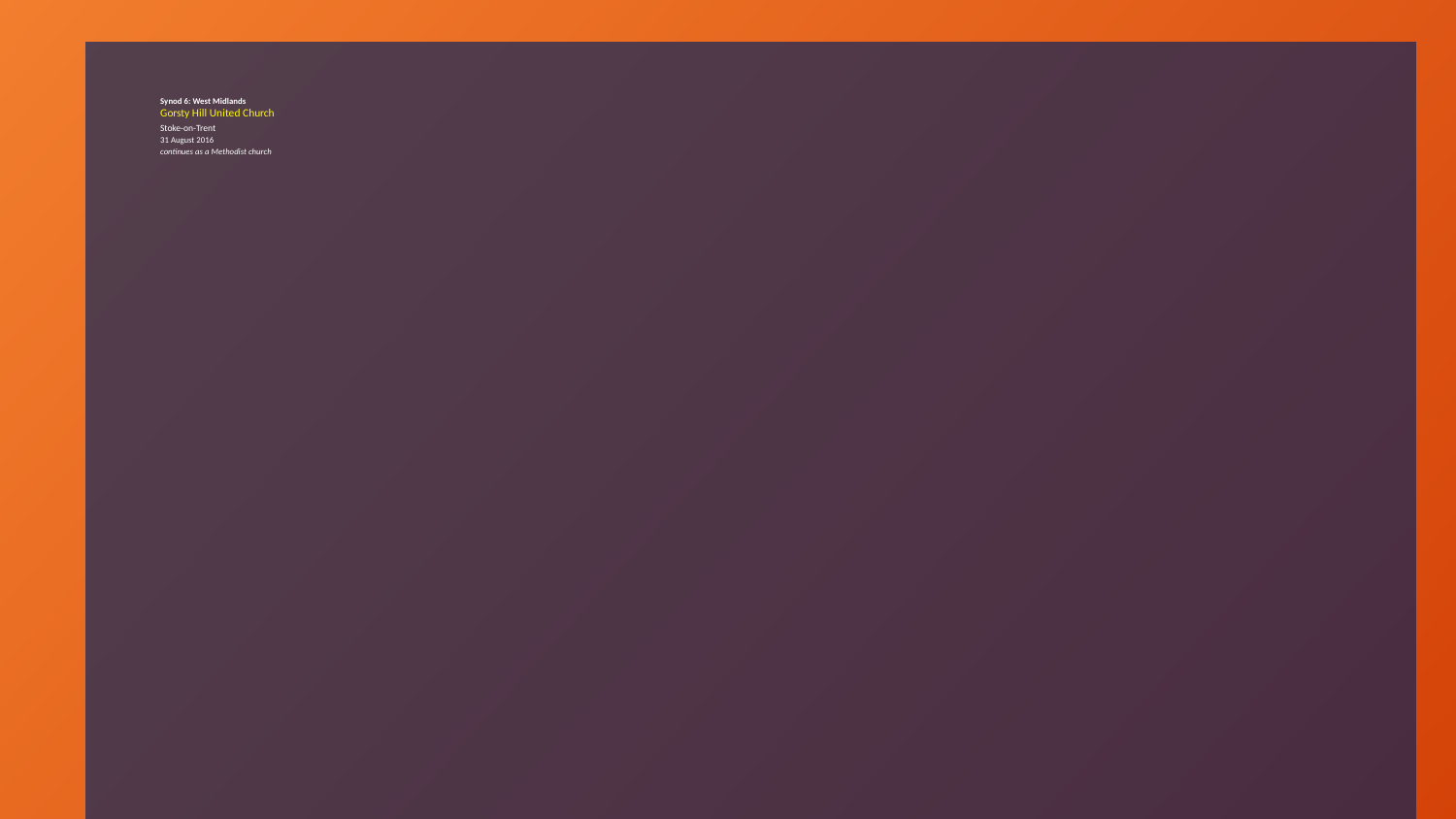

Synod 6: West Midlands
Gorsty Hill United Church
Stoke-on-Trent
31 August 2016
continues as a Methodist church